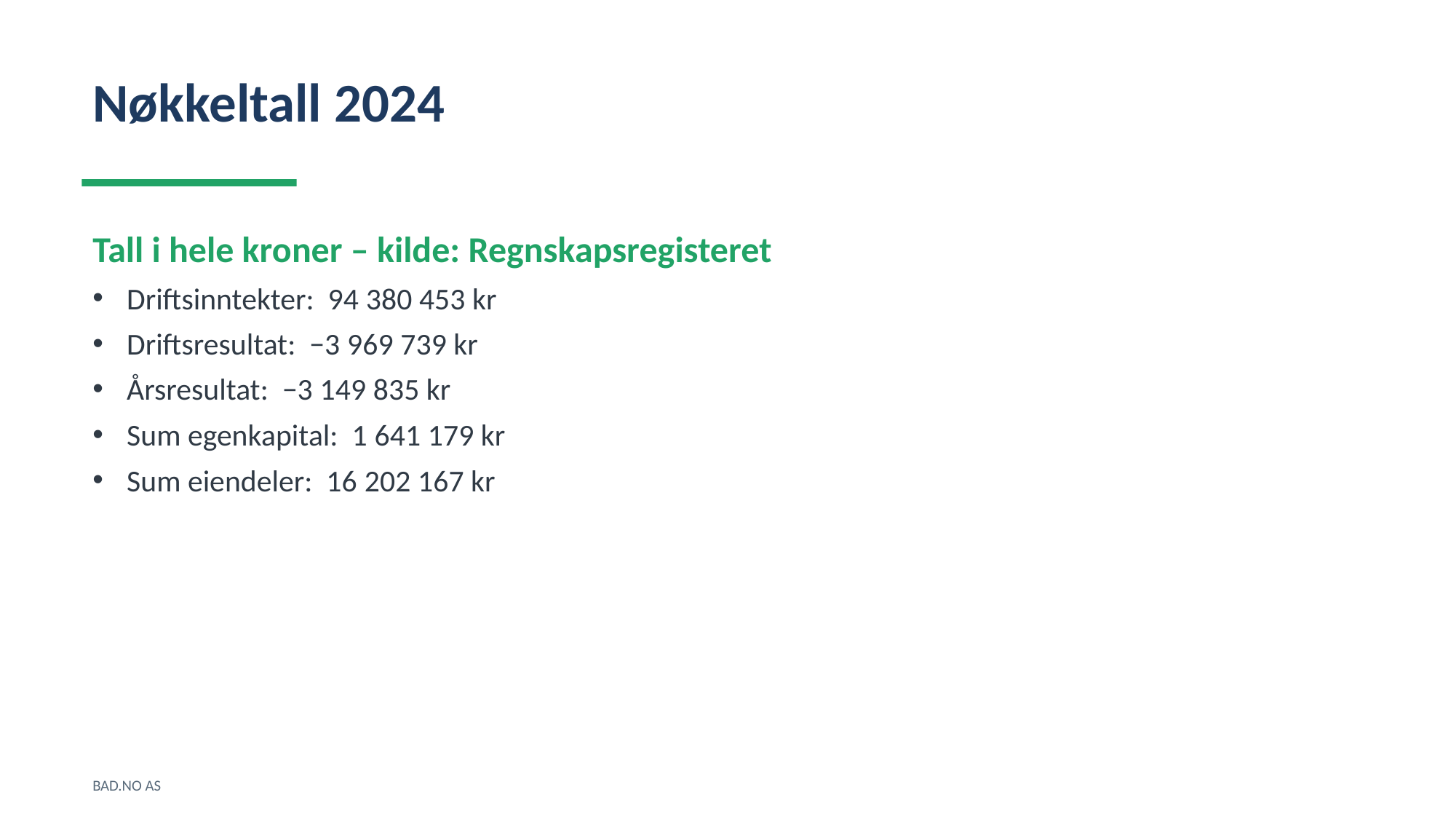

Nøkkeltall 2024

Tall i hele kroner – kilde: Regnskapsregisteret
Driftsinntekter:  94 380 453 kr
Driftsresultat:  −3 969 739 kr
Årsresultat:  −3 149 835 kr
Sum egenkapital:  1 641 179 kr
Sum eiendeler:  16 202 167 kr
BAD.NO AS